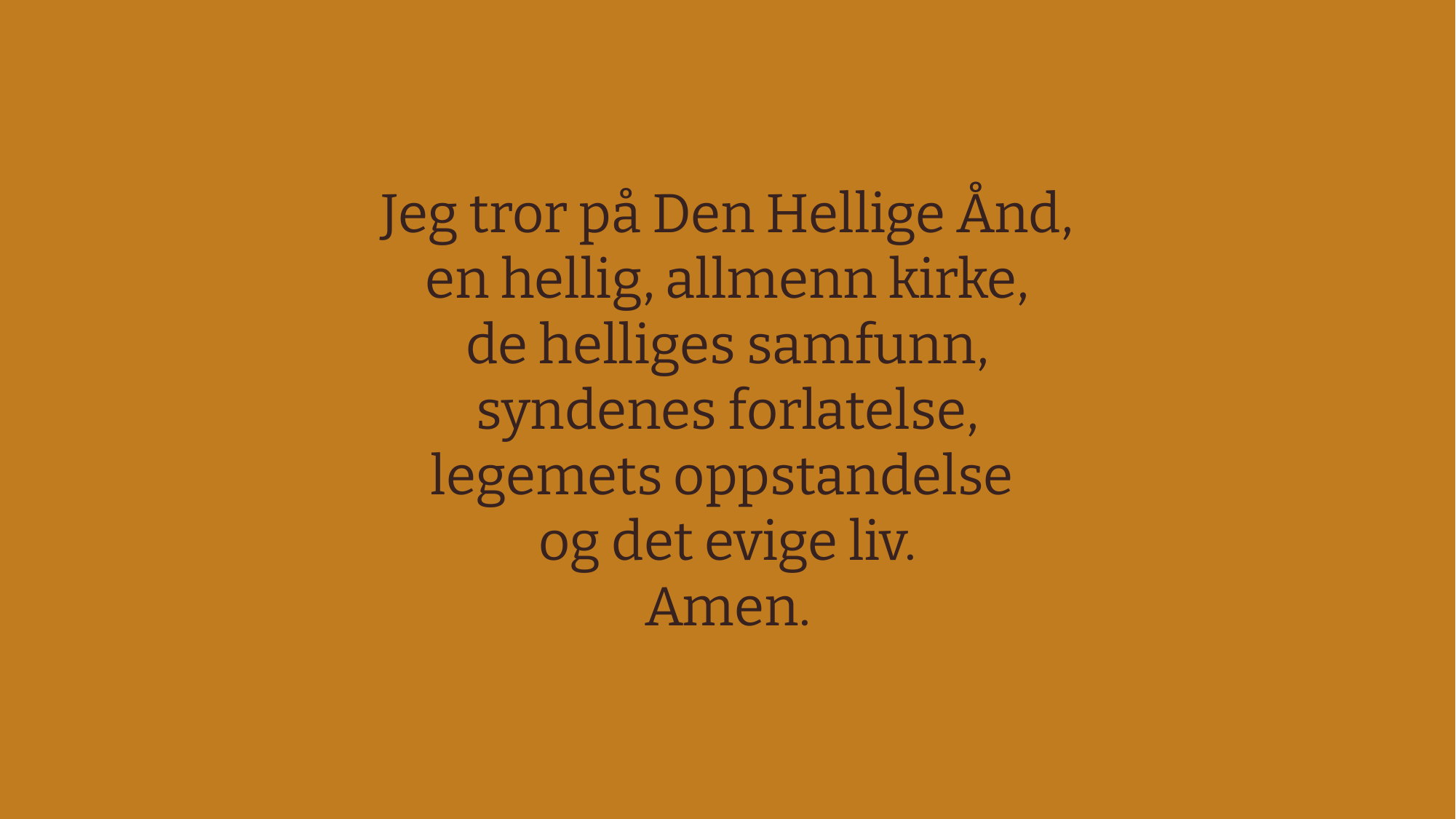

Jeg tror på Den Hellige Ånd,
en hellig, allmenn kirke,
de helliges samfunn,
syndenes forlatelse,
legemets oppstandelse 
og det evige liv.
Amen.